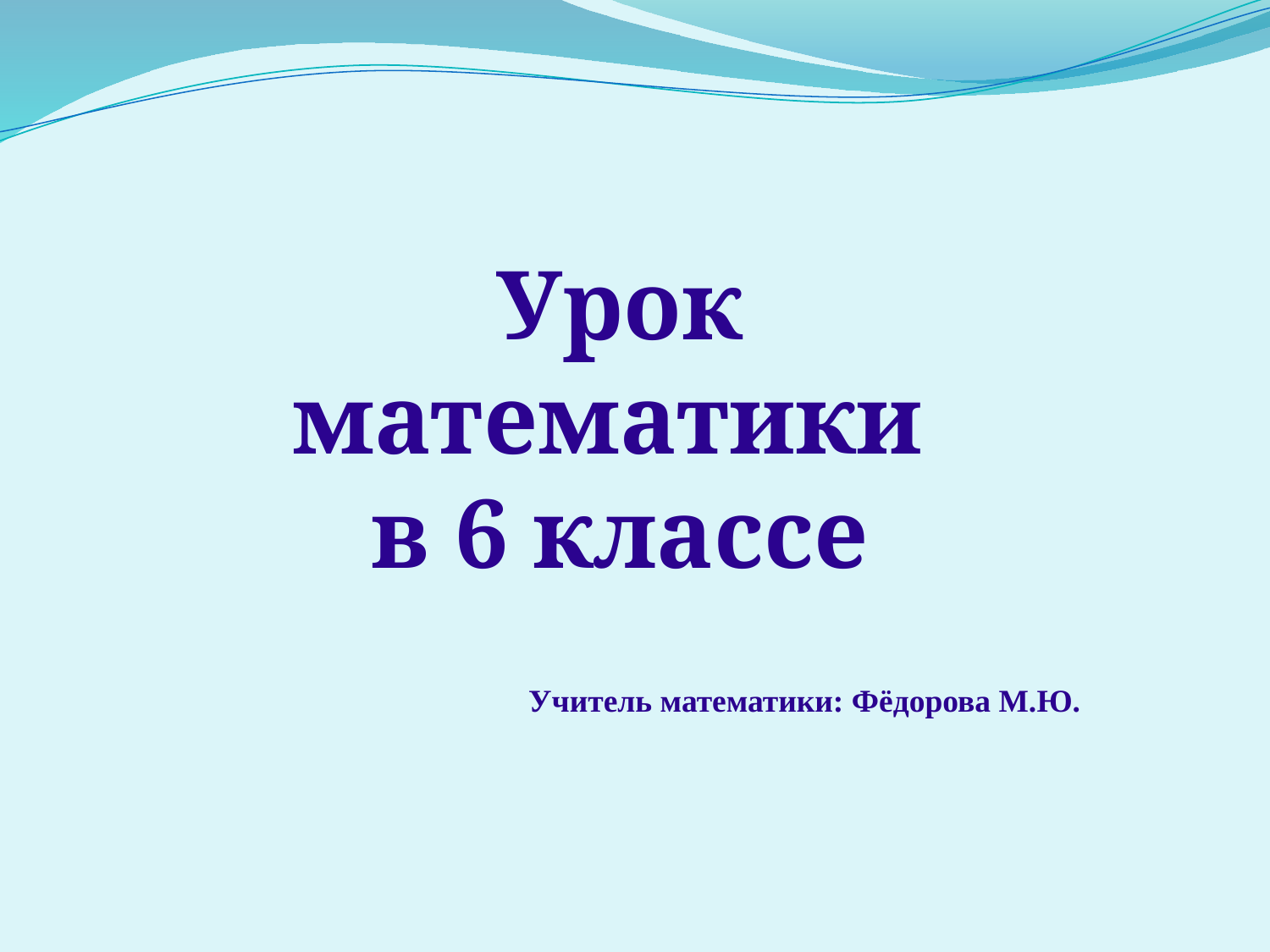

Урок математики
в 6 классе
Учитель математики: Фёдорова М.Ю.